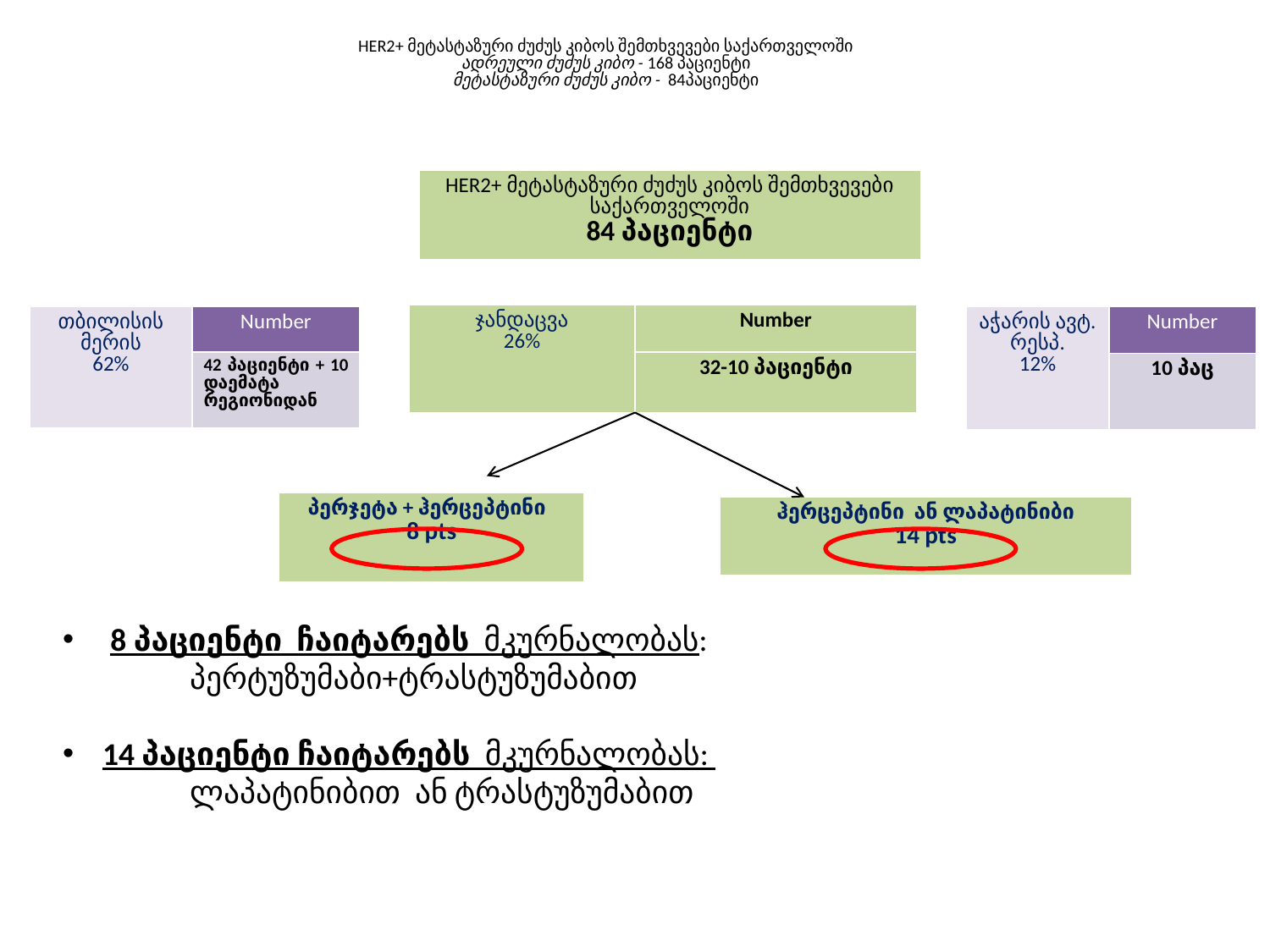

HER2+ მეტასტაზური ძუძუს კიბოს შემთხვევები საქართველოში
ადრეული ძუძუს კიბო - 168 პაციენტი
მეტასტაზური ძუძუს კიბო -  84პაციენტი
| HER2+ მეტასტაზური ძუძუს კიბოს შემთხვევები საქართველოში 84 პაციენტი |
| --- |
| ჯანდაცვა 26% | Number |
| --- | --- |
|  | 32-10 პაციენტი |
| თბილისის მერის 62% | Number |
| --- | --- |
|  | 42 პაციენტი + 10 დაემატა რეგიონიდან |
| აჭარის ავტ. რესპ. 12% | Number |
| --- | --- |
|  | 10 პაც |
| პერჯეტა + ჰერცეპტინი 8 pts |
| --- |
| ჰერცეპტინი ან ლაპატინიბი 14 pts |
| --- |

8 პაციენტი  ჩაიტარებს  მკურნალობას:
	პერტუზუმაბი+ტრასტუზუმაბით

14 პაციენტი ჩაიტარებს  მკურნალობას:
	ლაპატინიბით  ან ტრასტუზუმაბით